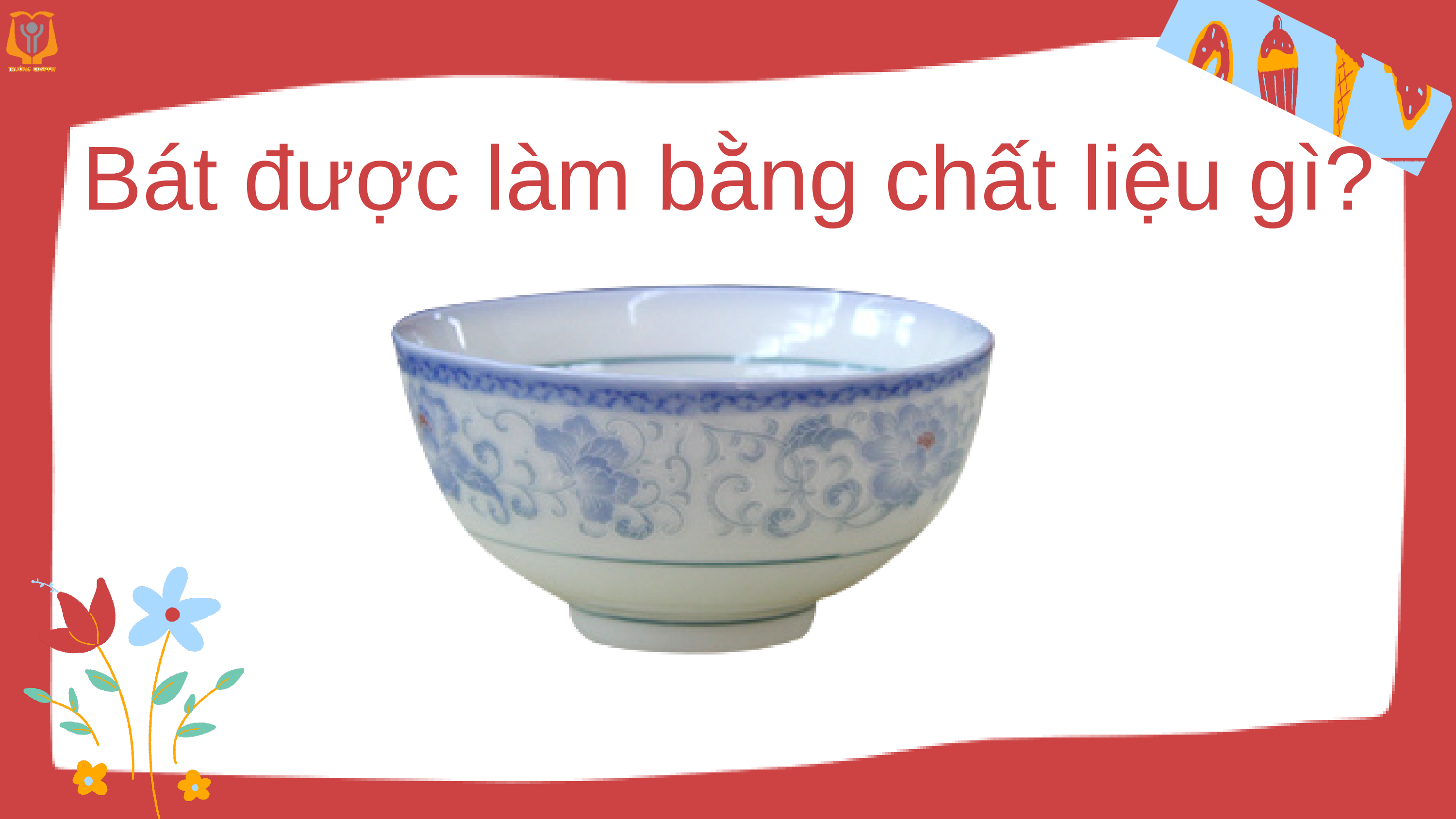

Bát được làm bằng chất liệu gì?